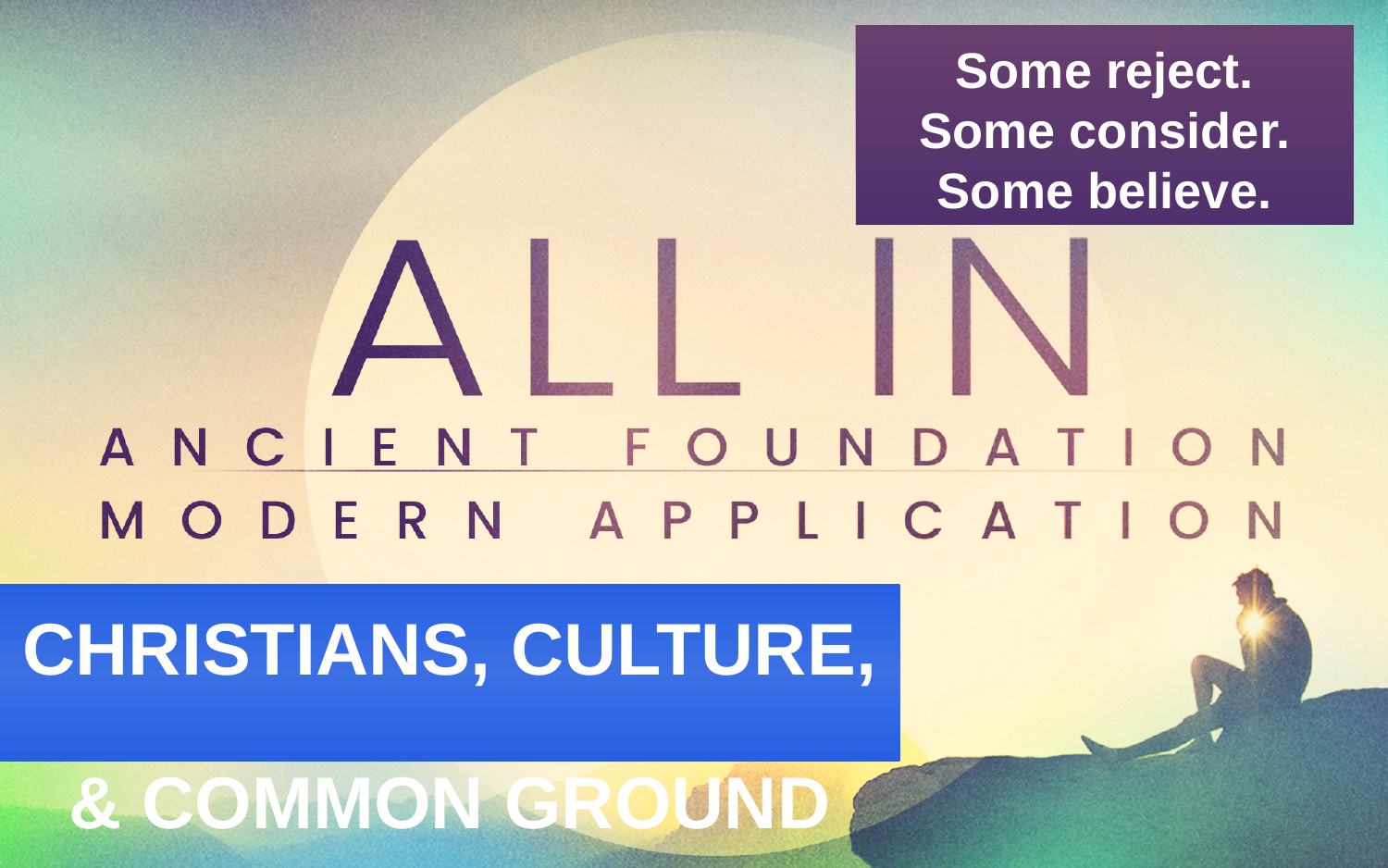

Some reject.
Some consider.
Some believe.

Some reject.

Some reject.
Some consider.
CHRISTIANS, CULTURE,
& COMMON GROUND